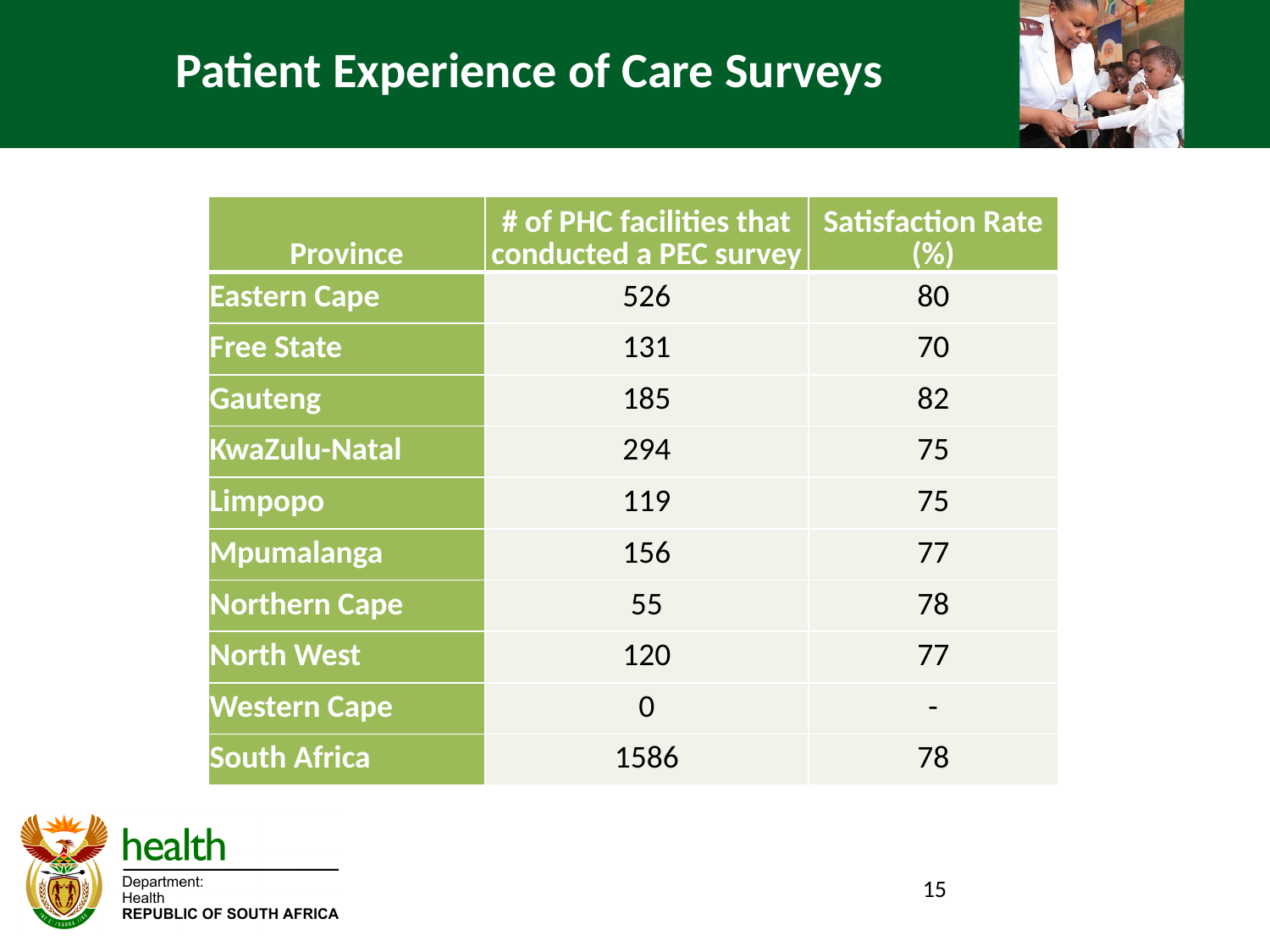

# Patient Experience of Care Surveys
| Province | # of PHC facilities that conducted a PEC survey | Satisfaction Rate (%) |
| --- | --- | --- |
| Eastern Cape | 526 | 80 |
| Free State | 131 | 70 |
| Gauteng | 185 | 82 |
| KwaZulu-Natal | 294 | 75 |
| Limpopo | 119 | 75 |
| Mpumalanga | 156 | 77 |
| Northern Cape | 55 | 78 |
| North West | 120 | 77 |
| Western Cape | 0 | - |
| South Africa | 1586 | 78 |
15